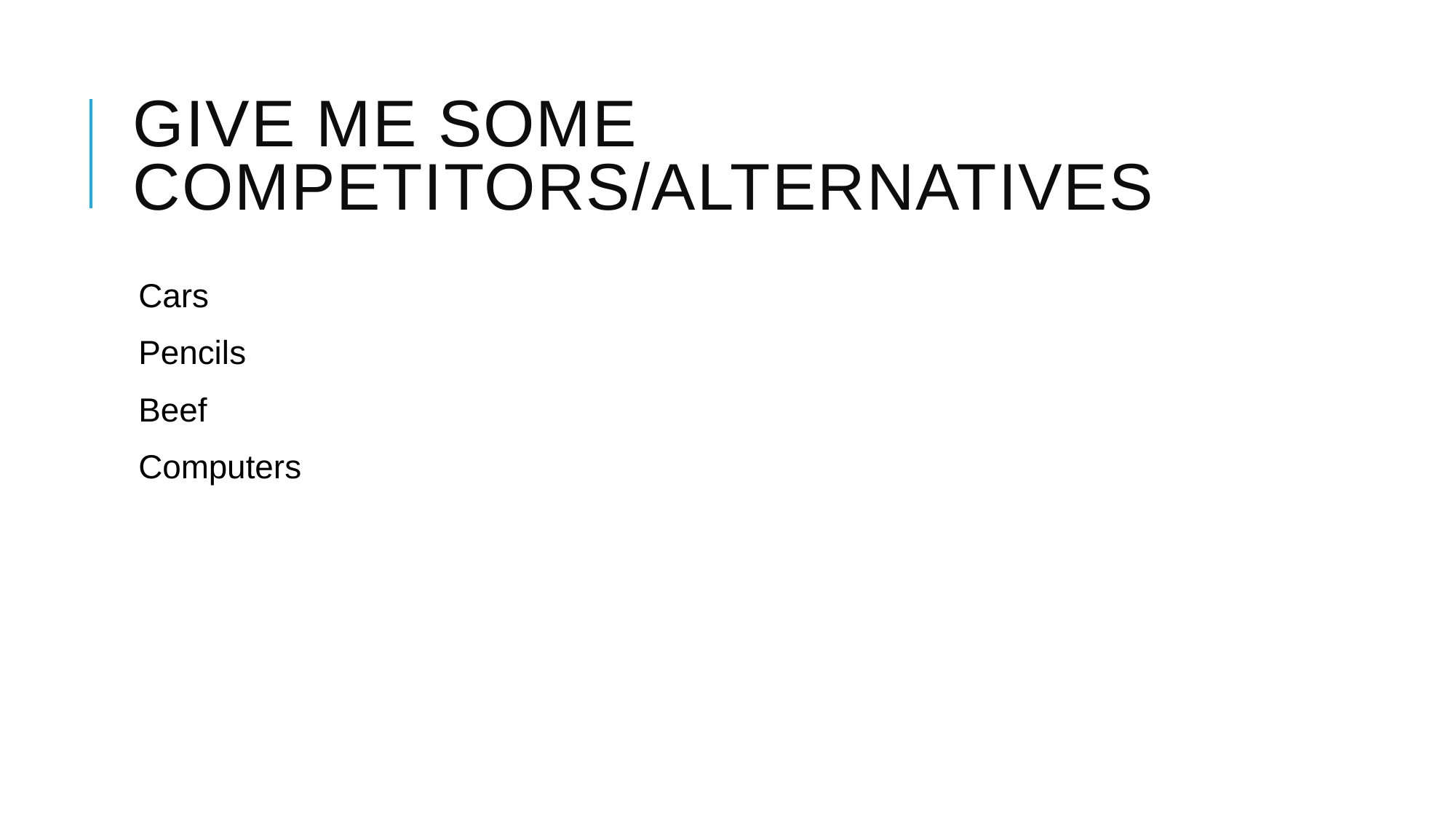

# Give me some competitors/alternatives
Cars
Pencils
Beef
Computers